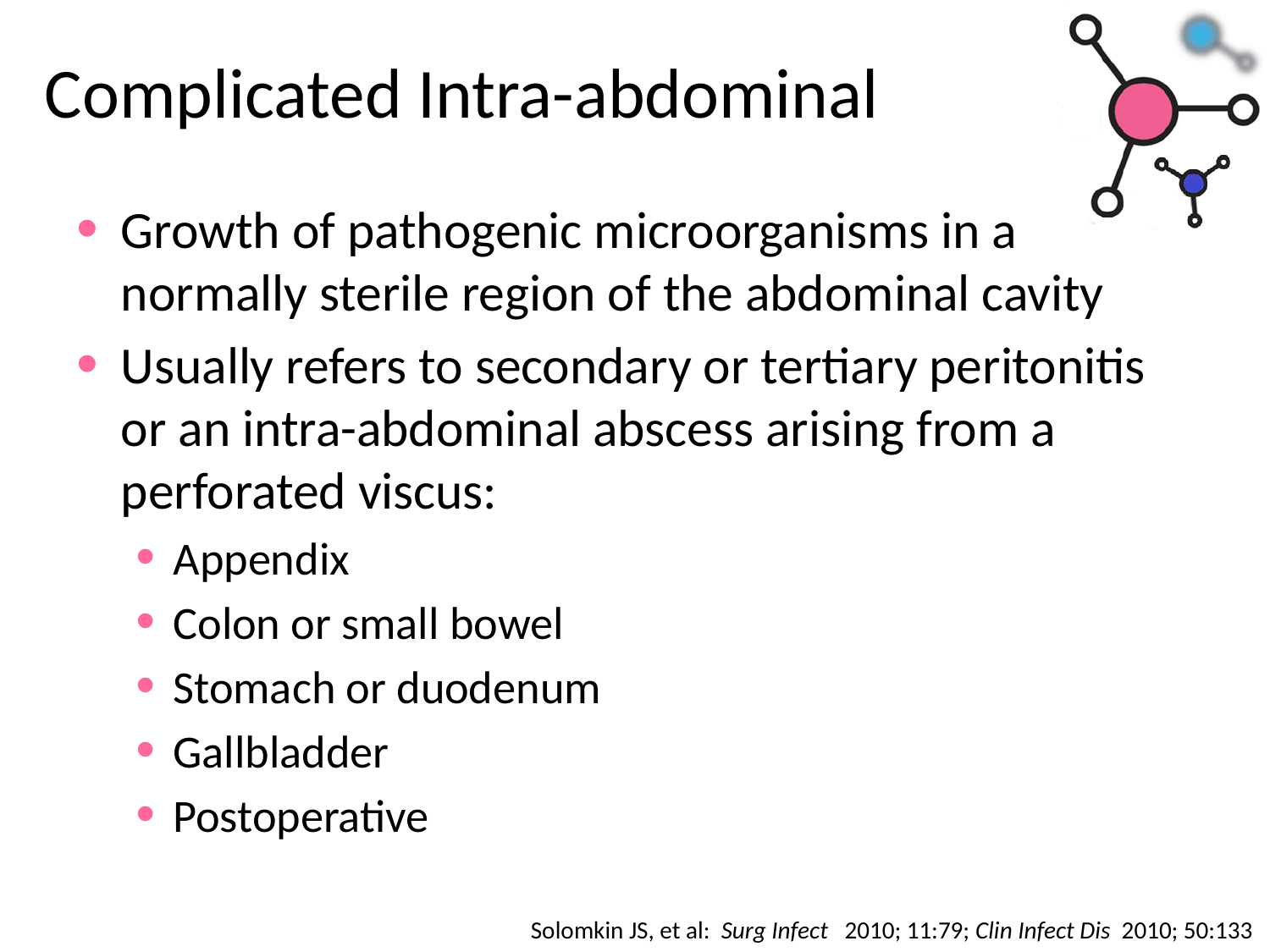

# Complicated Intra-abdominal
Growth of pathogenic microorganisms in a normally sterile region of the abdominal cavity
Usually refers to secondary or tertiary peritonitis or an intra-abdominal abscess arising from a perforated viscus:
Appendix
Colon or small bowel
Stomach or duodenum
Gallbladder
Postoperative
Solomkin JS, et al:  Surg Infect   2010; 11:79; Clin Infect Dis  2010; 50:133